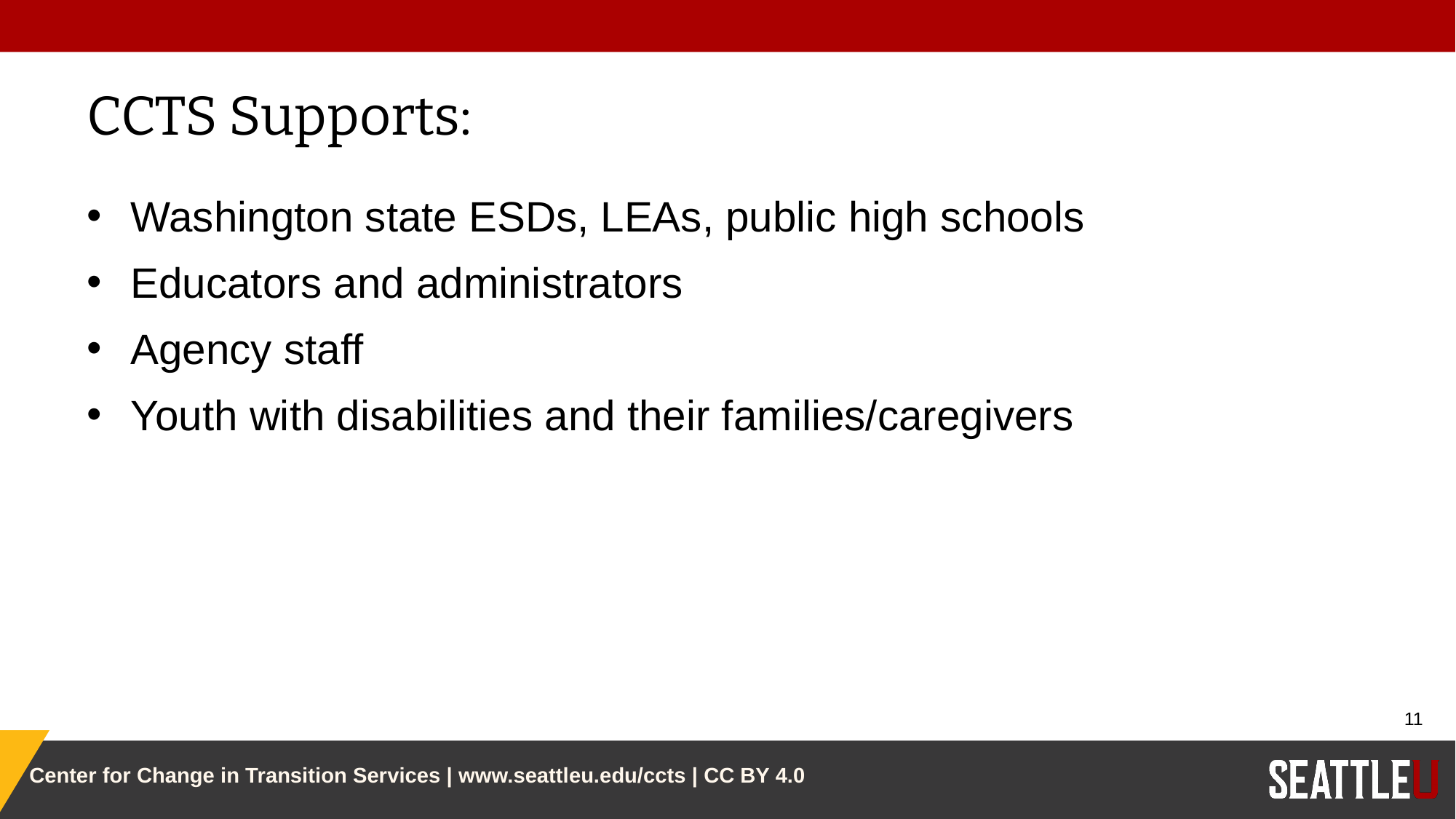

# CCTS Supports:
Washington state ESDs, LEAs, public high schools
Educators and administrators
Agency staff
Youth with disabilities and their families/caregivers
11